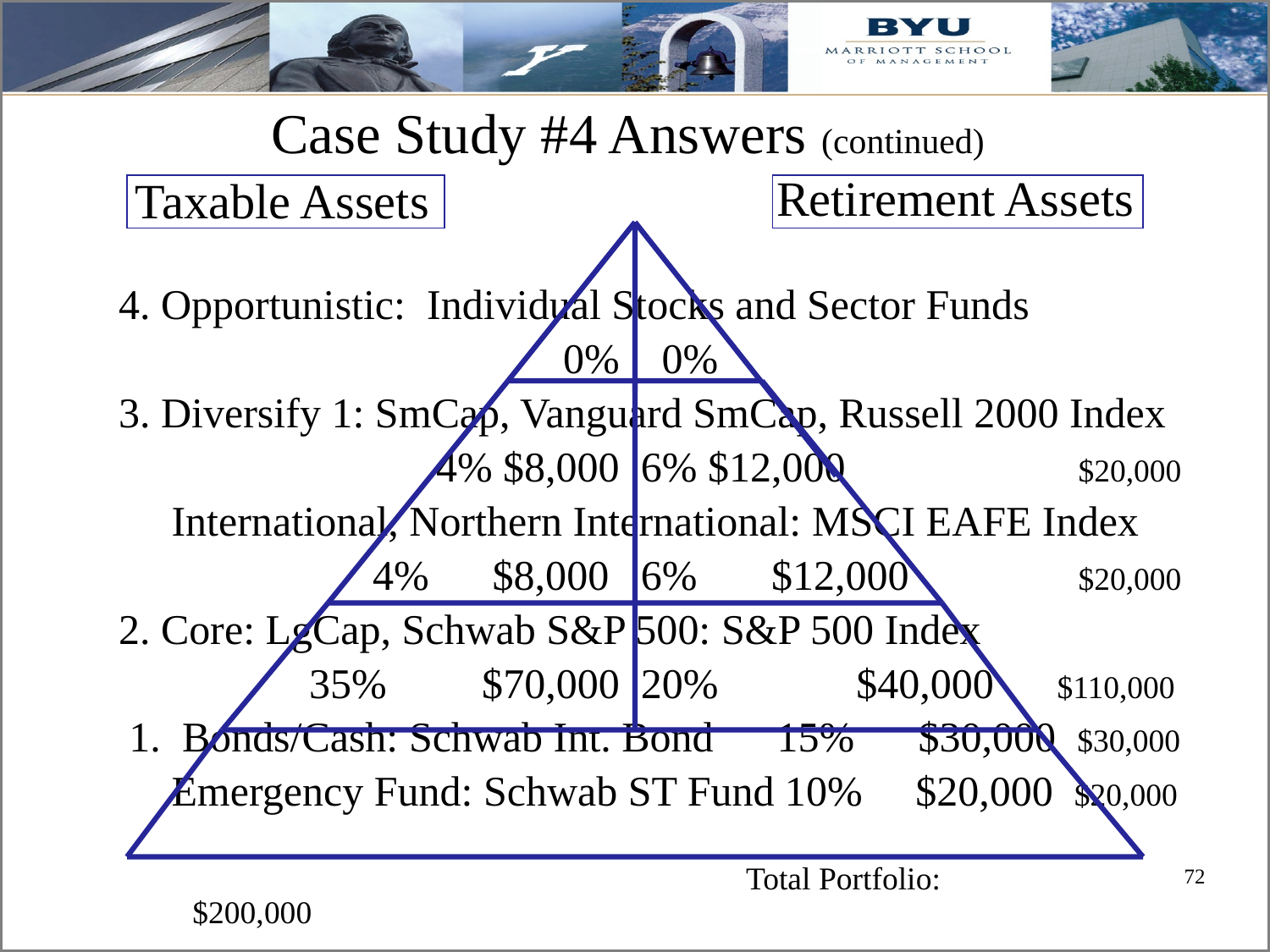

# Case Study #4 Answers (continued)
Retirement Assets
Taxable Assets

4. Opportunistic:  Individual Stocks and Sector Funds
                                          0%    0%
3. Diversify 1: SmCap, Vanguard SmCap, Russell 2000 Index
                              4% $8,000  6% $12,000                      $20,000
     International, Northern International: MSCI EAFE Index
                        4%      $8,000   6%       $12,000                $20,000
2. Core: LgCap, Schwab S&P 500: S&P 500 Index
                  35%         $70,000  20%             $40,000      $110,000
 1.  Bonds/Cash: Schwab Int. Bond      15%      $30,000  $30,000
     Emergency Fund: Schwab ST Fund 10%     $20,000  $20,000

                                                                              Total Portfolio:                $200,000